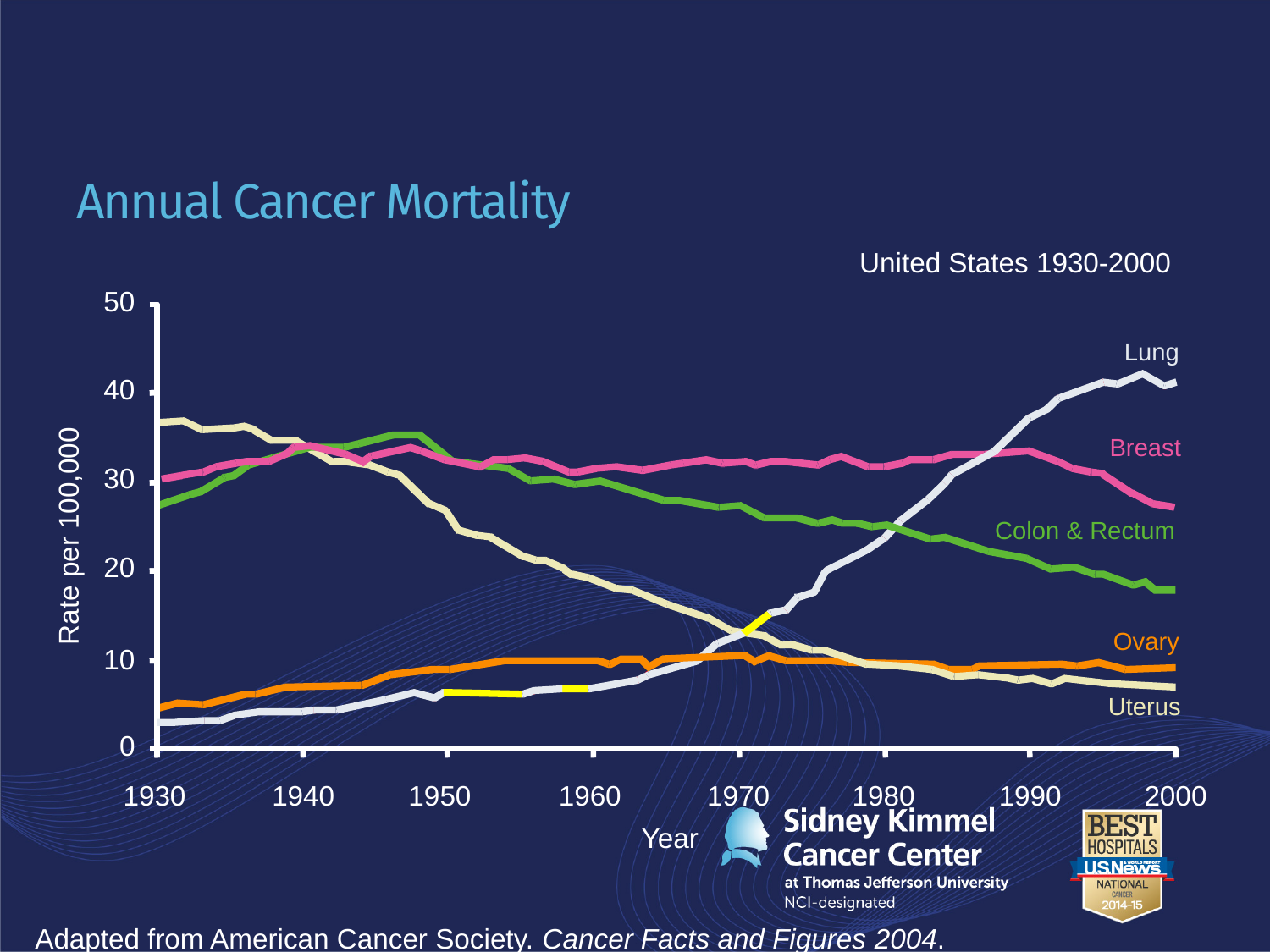

# Annual Cancer Mortality
United States 1930-2000
50

Lung

40

Breast

30

Rate per 100,000

Colon & Rectum

20

Ovary
10

Uterus

0

1950
1960
1970
1990
2000
1930
1940
1980
Year
Adapted from American Cancer Society. Cancer Facts and Figures 2004.